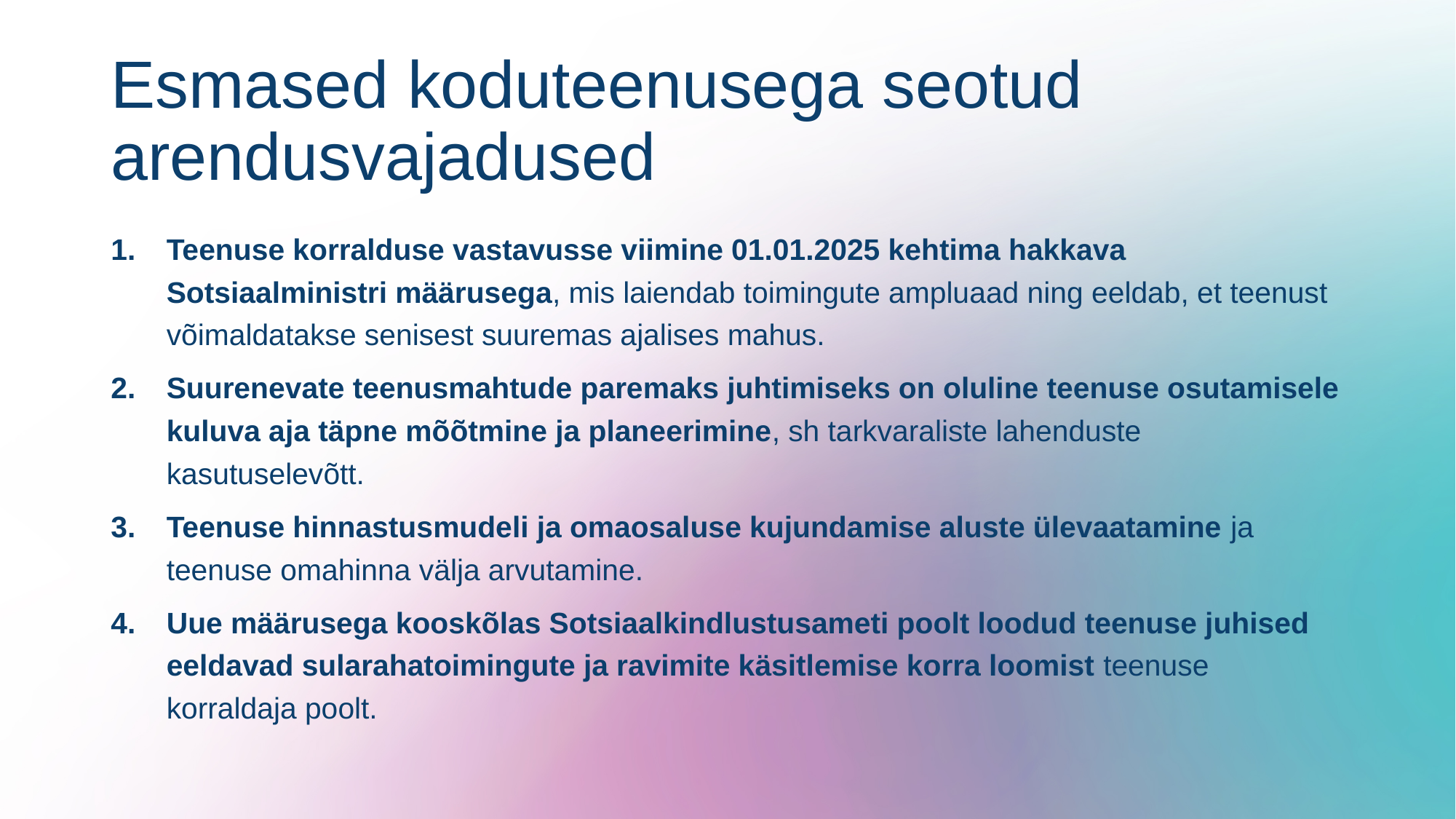

# Esmased koduteenusega seotud arendusvajadused
Teenuse korralduse vastavusse viimine 01.01.2025 kehtima hakkava Sotsiaalministri määrusega, mis laiendab toimingute ampluaad ning eeldab, et teenust võimaldatakse senisest suuremas ajalises mahus.
Suurenevate teenusmahtude paremaks juhtimiseks on oluline teenuse osutamisele kuluva aja täpne mõõtmine ja planeerimine, sh tarkvaraliste lahenduste kasutuselevõtt.
Teenuse hinnastusmudeli ja omaosaluse kujundamise aluste ülevaatamine ja teenuse omahinna välja arvutamine.
Uue määrusega kooskõlas Sotsiaalkindlustusameti poolt loodud teenuse juhised eeldavad sularahatoimingute ja ravimite käsitlemise korra loomist teenuse korraldaja poolt.